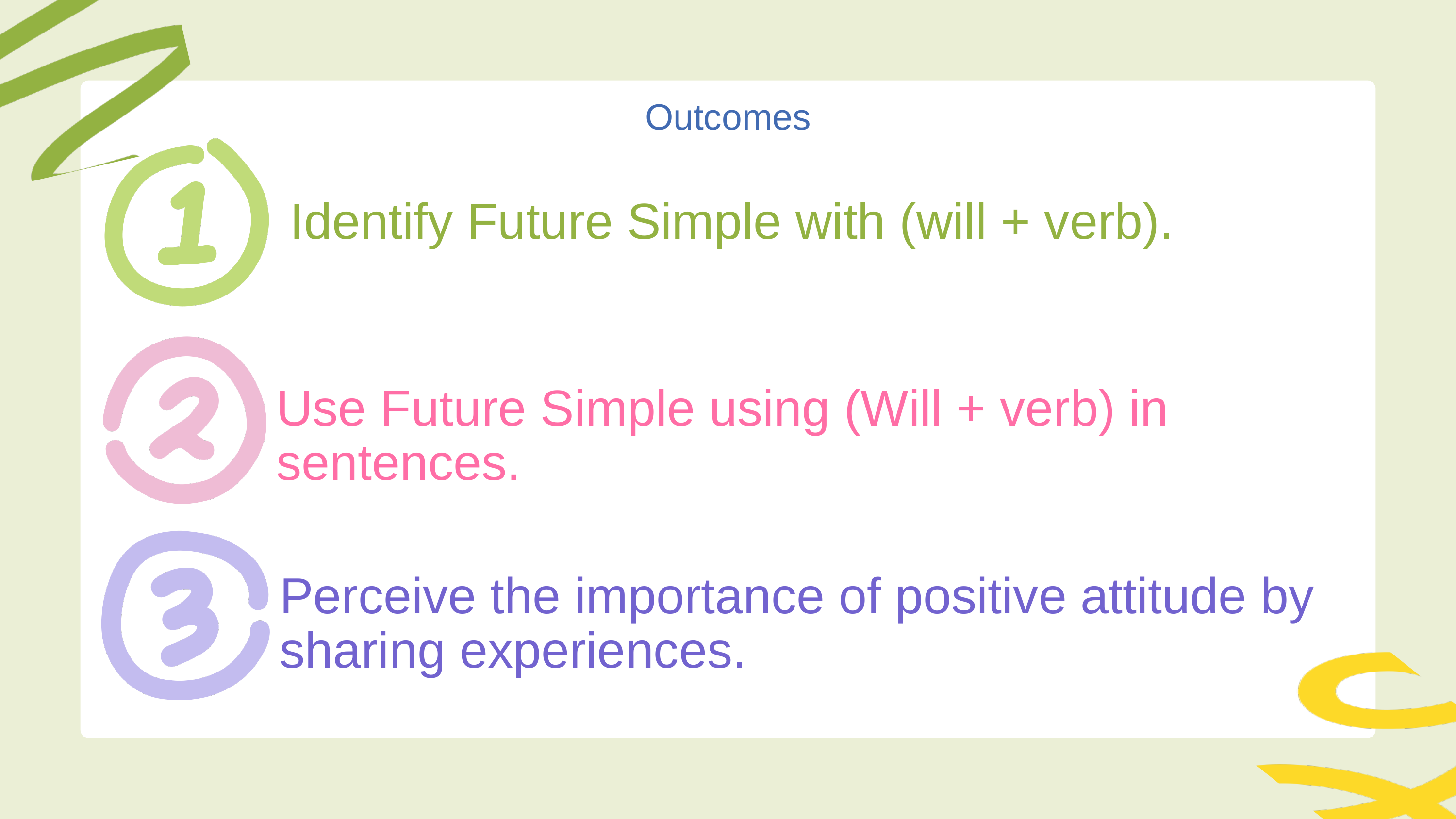

Outcomes

Identify Future Simple with (will + verb).

Use Future Simple using (Will + verb) in sentences.

Perceive the importance of positive attitude by sharing experiences.